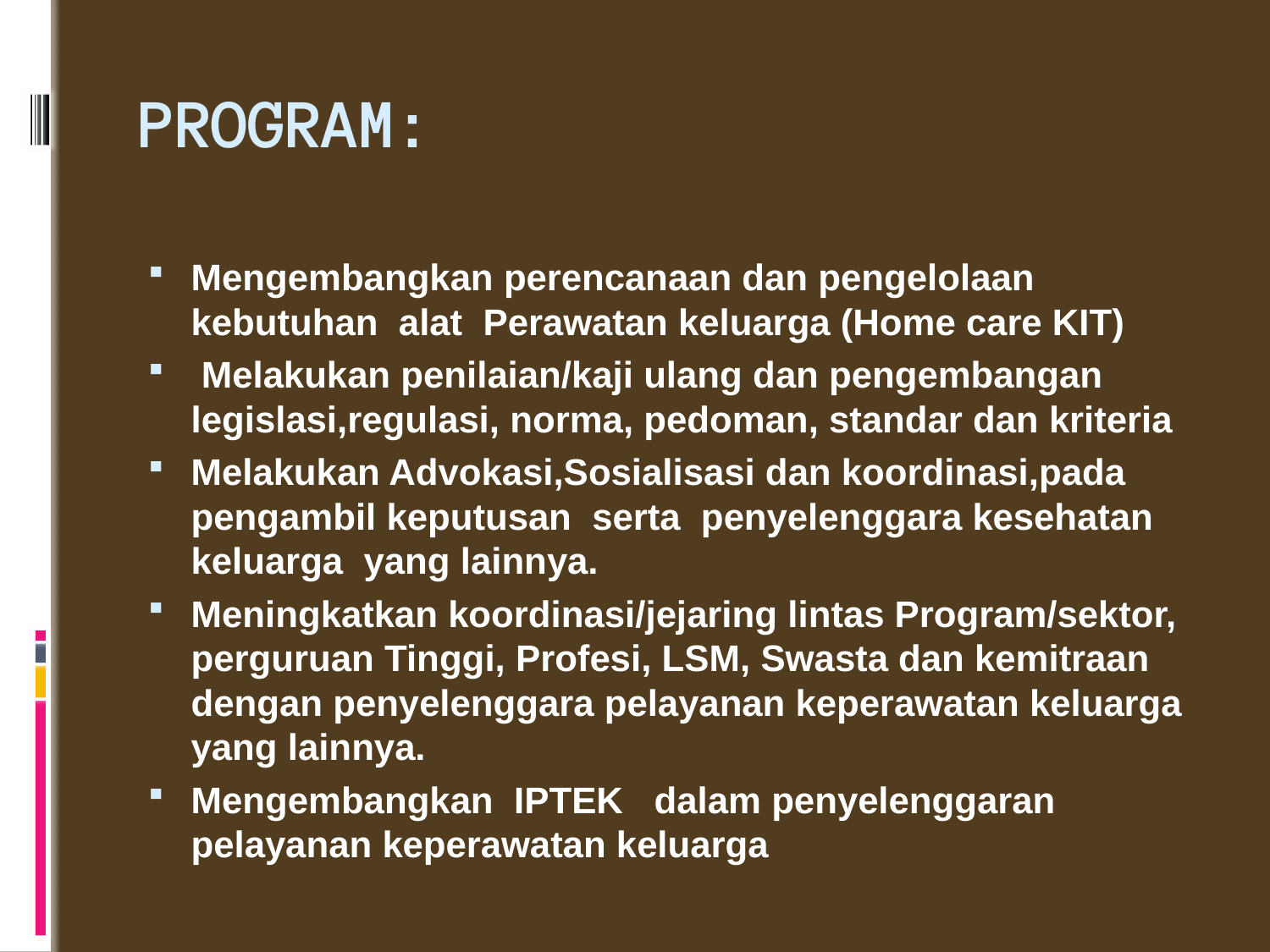

# PROGRAM:
Mengembangkan perencanaan dan pengelolaan kebutuhan  alat  Perawatan keluarga (Home care KIT)
 Melakukan penilaian/kaji ulang dan pengembangan legislasi,regulasi, norma, pedoman, standar dan kriteria
Melakukan Advokasi,Sosialisasi dan koordinasi,pada pengambil keputusan  serta  penyelenggara kesehatan keluarga  yang lainnya.
Meningkatkan koordinasi/jejaring lintas Program/sektor, perguruan Tinggi, Profesi, LSM, Swasta dan kemitraan dengan penyelenggara pelayanan keperawatan keluarga  yang lainnya.
Mengembangkan  IPTEK   dalam penyelenggaran pelayanan keperawatan keluarga